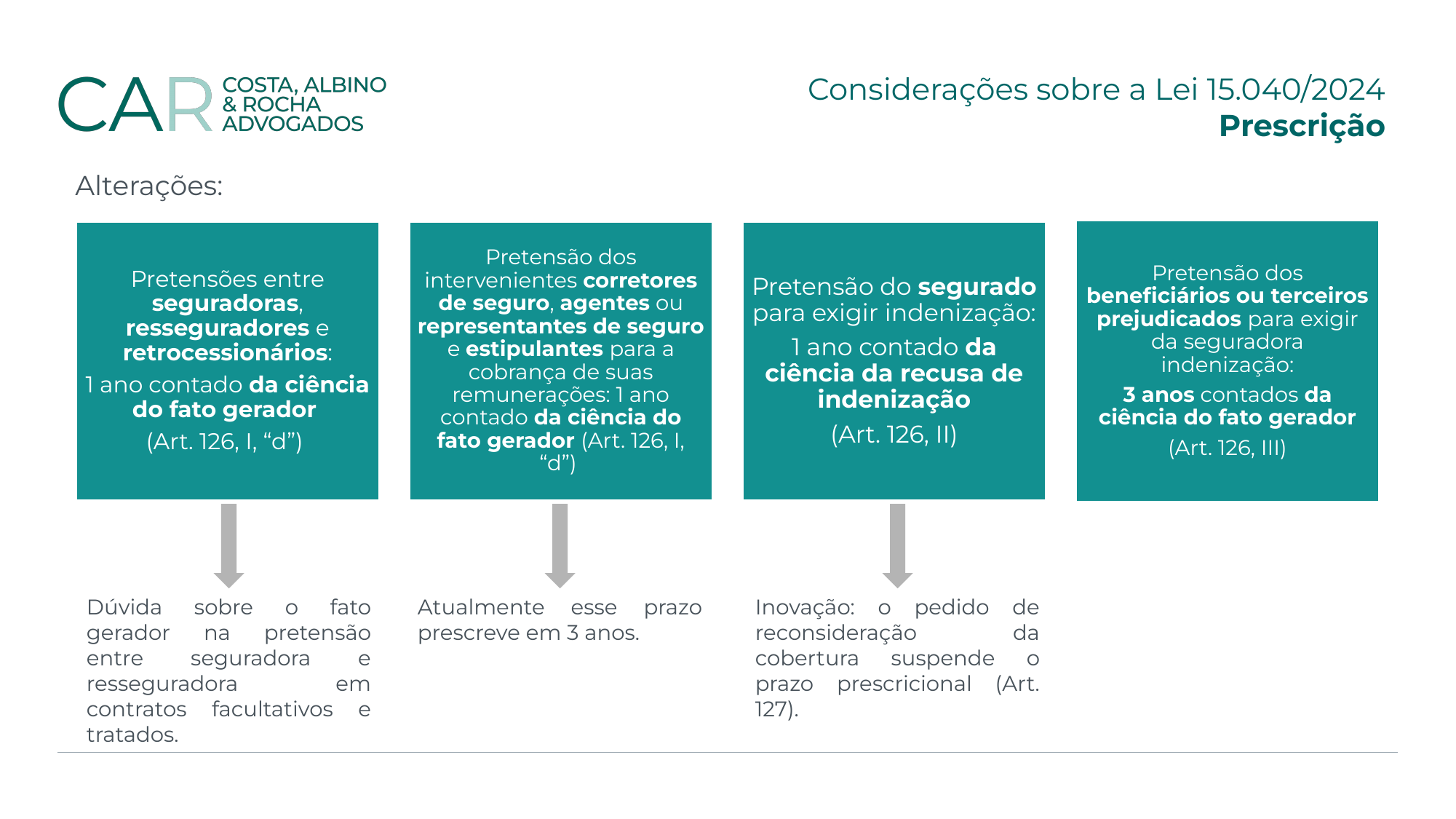

Considerações sobre a Lei 15.040/2024
Prescrição
Alterações:
Pretensões entre seguradoras, resseguradores e retrocessionários:
1 ano contado da ciência do fato gerador
(Art. 126, I, “d”)
Pretensão dos intervenientes corretores de seguro, agentes ou representantes de seguro e estipulantes para a cobrança de suas remunerações: 1 ano contado da ciência do fato gerador (Art. 126, I, “d”)
Pretensão do segurado para exigir indenização:
1 ano contado da ciência da recusa de indenização
(Art. 126, II)
Pretensão dos beneficiários ou terceiros prejudicados para exigir da seguradora indenização:
3 anos contados da ciência do fato gerador
(Art. 126, III)

Atualmente esse prazo prescreve em 3 anos.
Inovação: o pedido de reconsideração da cobertura suspende o prazo prescricional (Art. 127).
Dúvida sobre o fato gerador na pretensão entre seguradora e resseguradora em contratos facultativos e tratados.